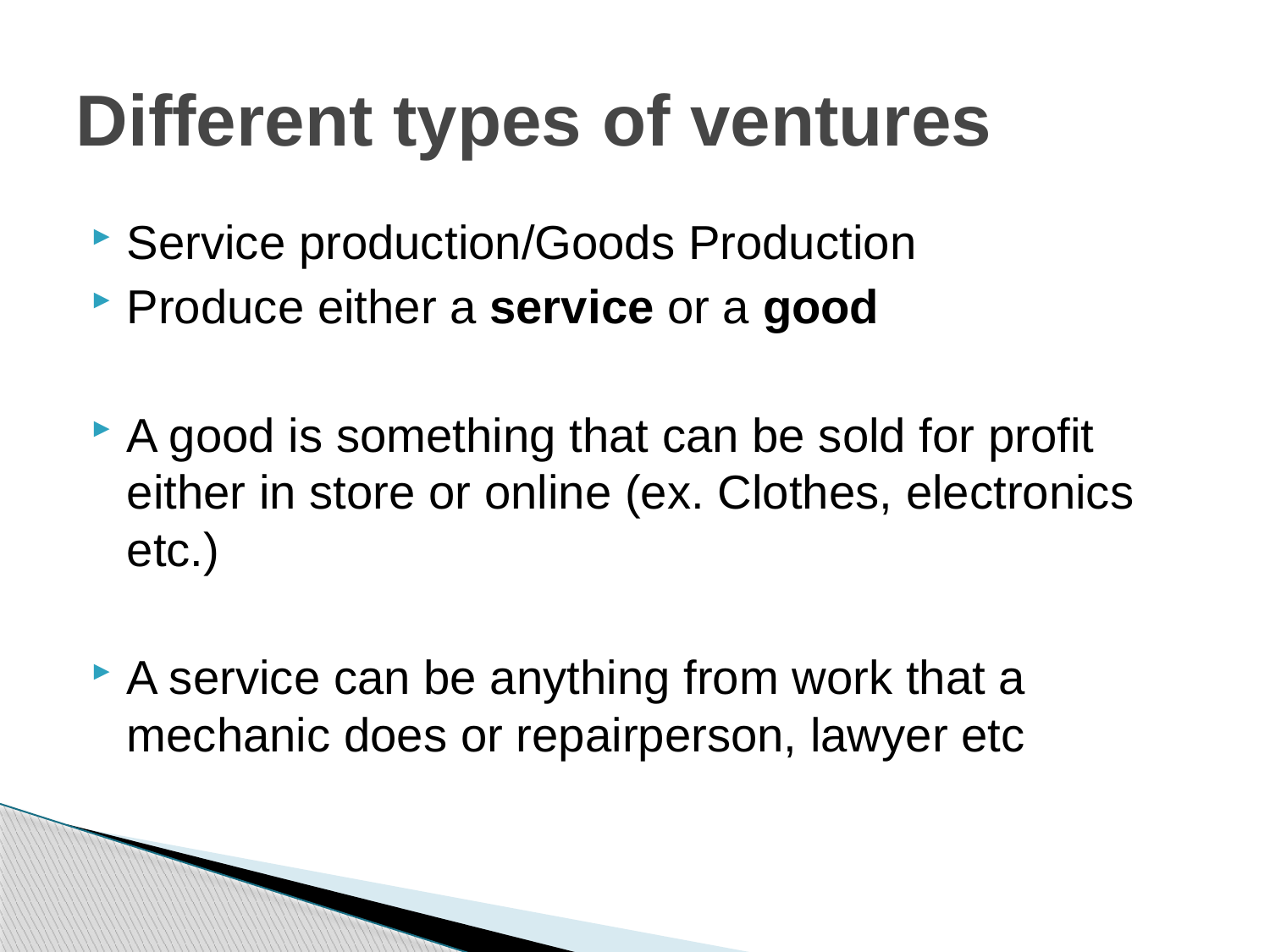

# Different types of ventures
Service production/Goods Production
Produce either a service or a good

A good is something that can be sold for profit either in store or online (ex. Clothes, electronics etc.)

A service can be anything from work that a mechanic does or repairperson, lawyer etc